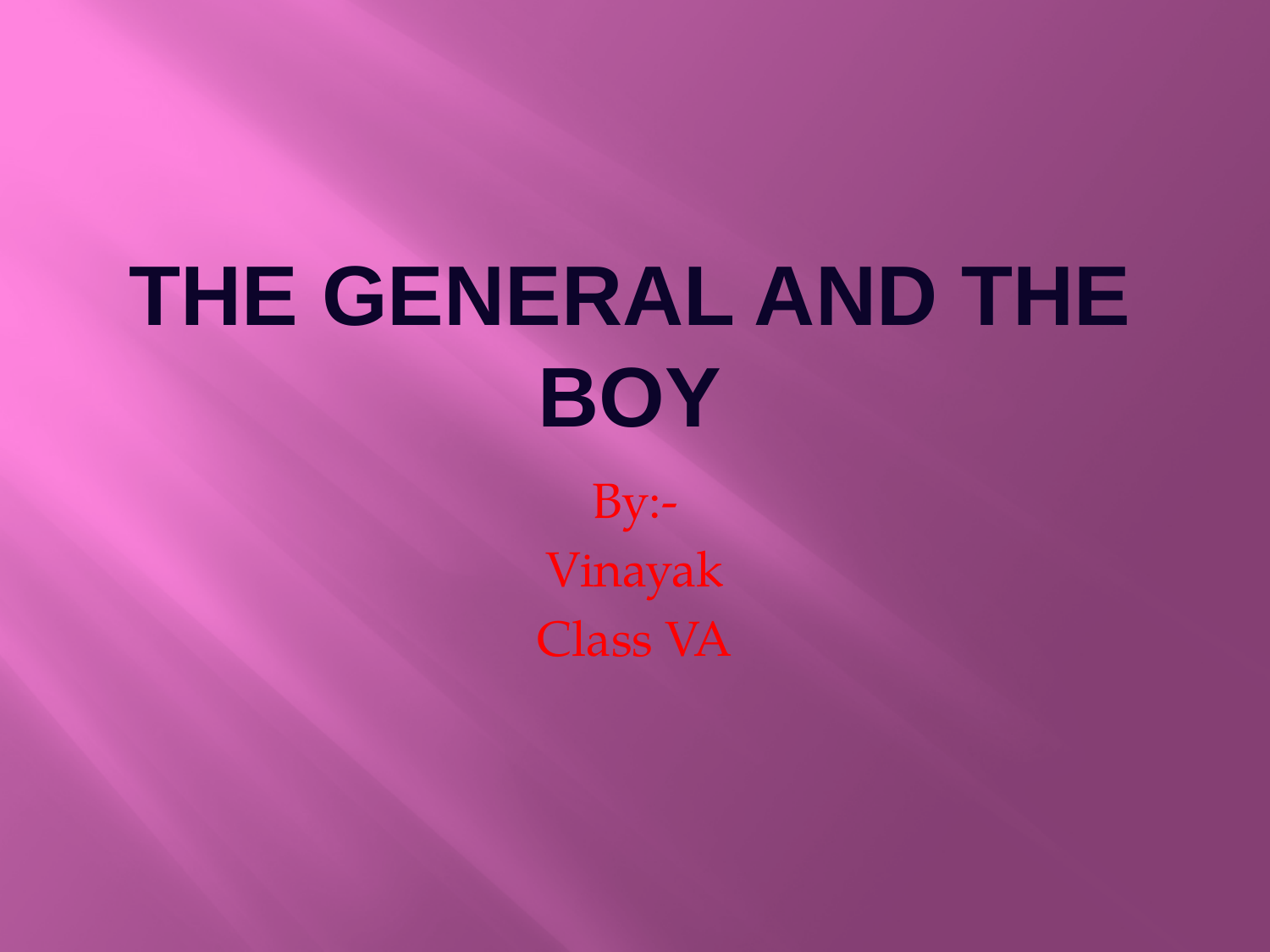

# THE GENERAL AND THE BOY
By:-
Vinayak
Class VA